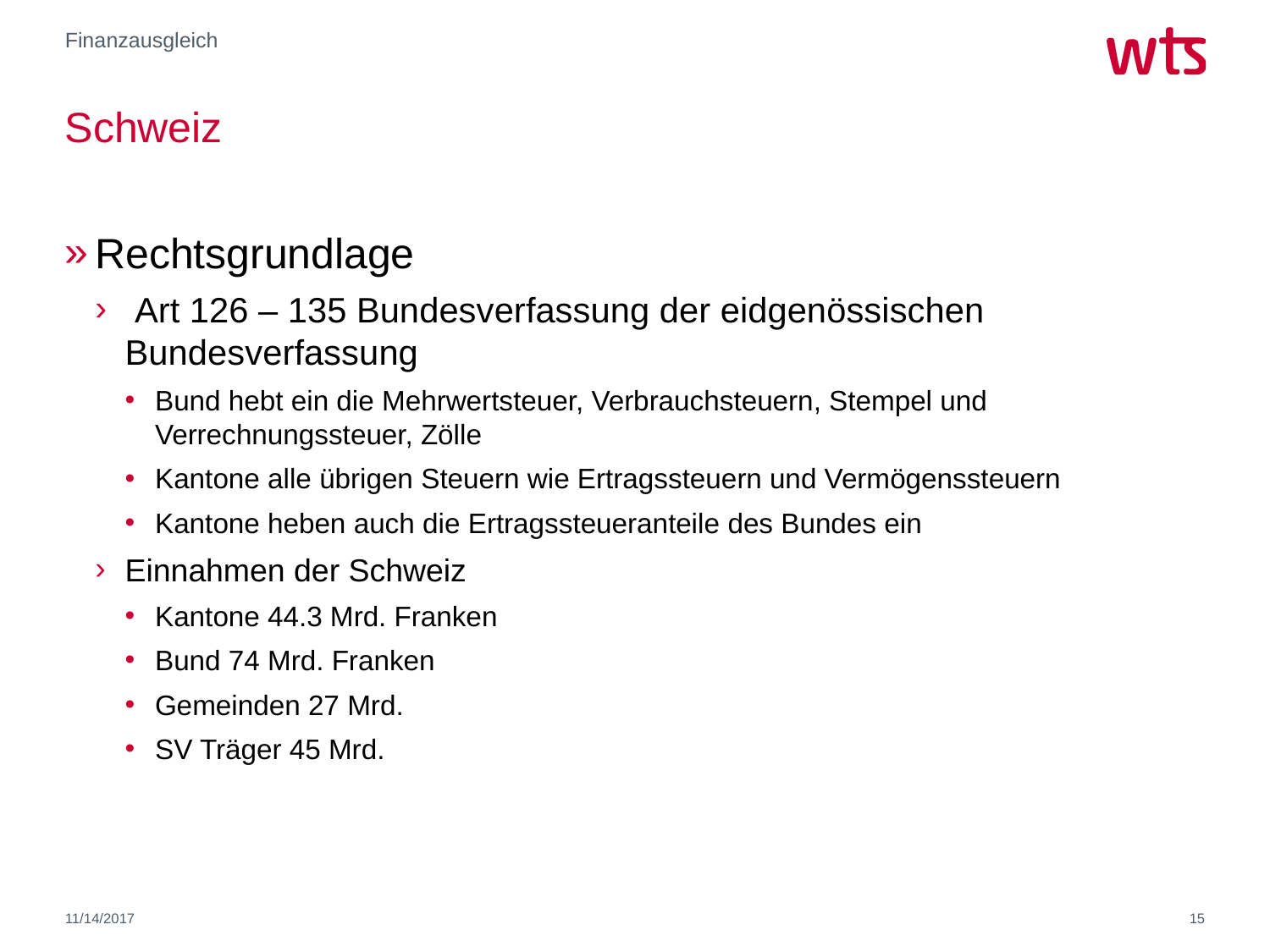

Finanzausgleich
# Schweiz
Rechtsgrundlage
 Art 126 – 135 Bundesverfassung der eidgenössischen Bundesverfassung
Bund hebt ein die Mehrwertsteuer, Verbrauchsteuern, Stempel und Verrechnungssteuer, Zölle
Kantone alle übrigen Steuern wie Ertragssteuern und Vermögenssteuern
Kantone heben auch die Ertragssteueranteile des Bundes ein
Einnahmen der Schweiz
Kantone 44.3 Mrd. Franken
Bund 74 Mrd. Franken
Gemeinden 27 Mrd.
SV Träger 45 Mrd.
11/14/2017
15